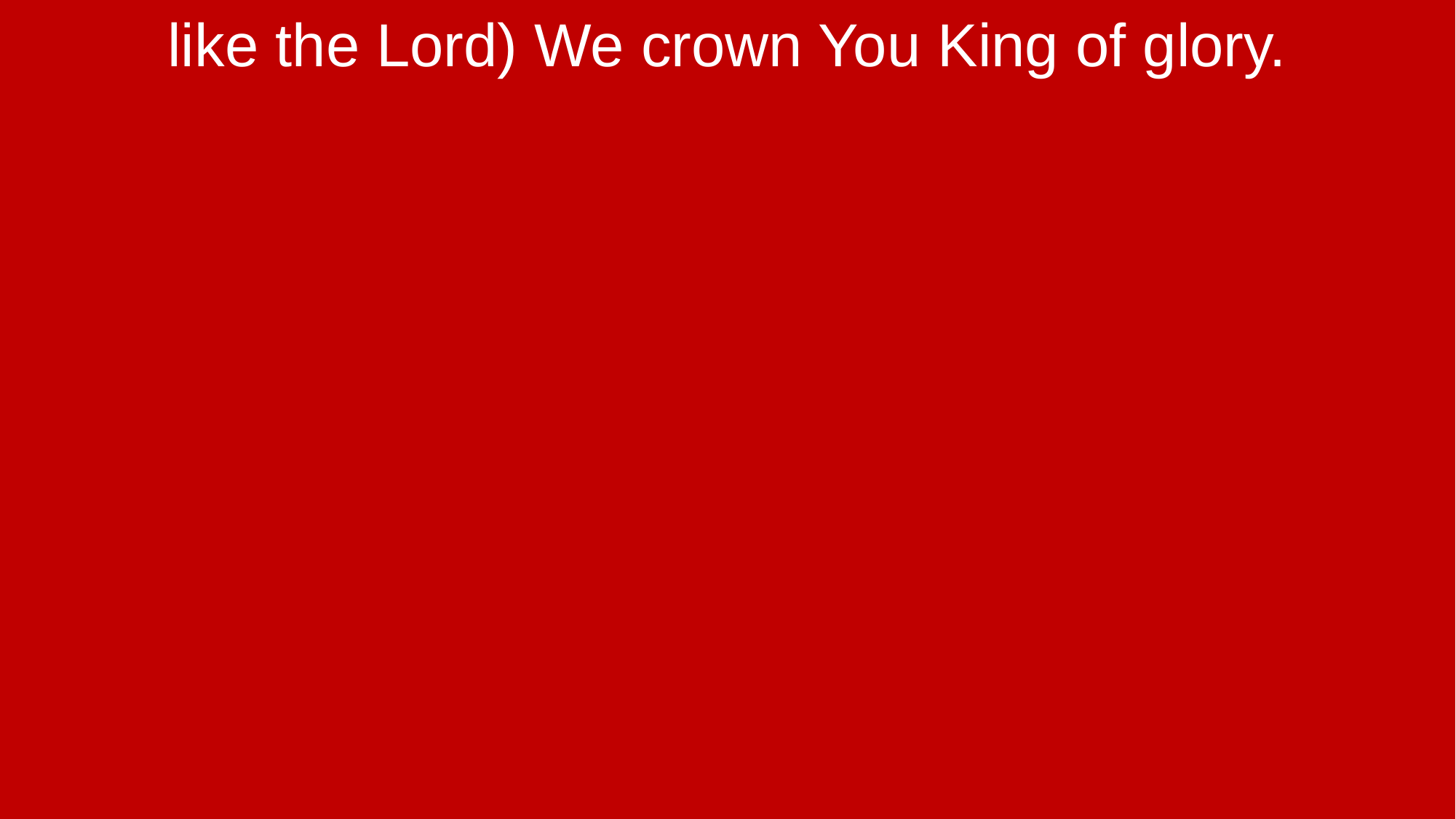

like the Lord) We crown You King of glory.